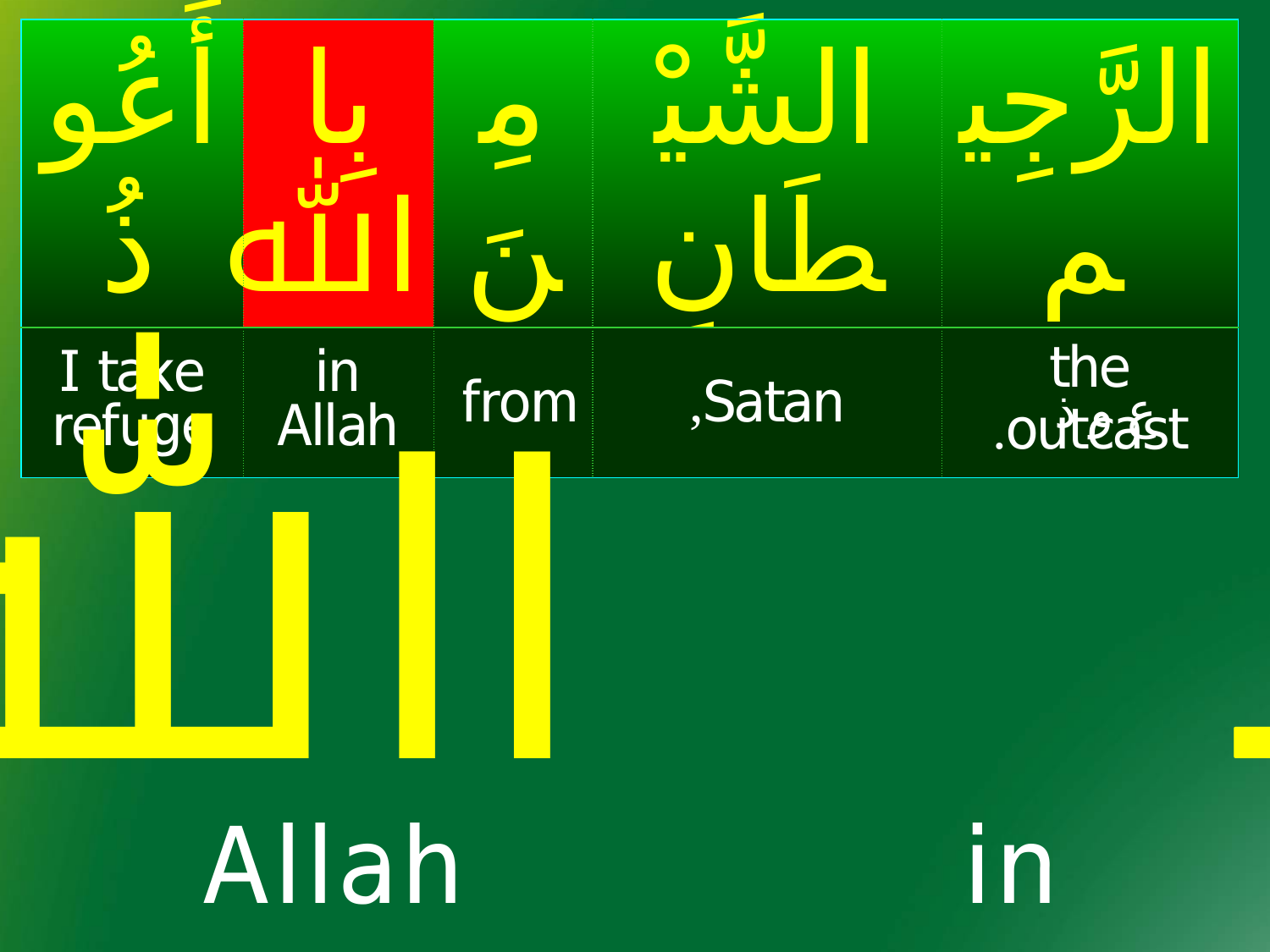

| أَعُوذُ | بِاﷲ | مِنَ | الشَّيْطَانِ | الرَّجِيمِ |
| --- | --- | --- | --- | --- |
| I take refuge | in Allah | from | Satan, | the outcast. |
بِـ     اﷲ
ع و ذ
Allah 				in